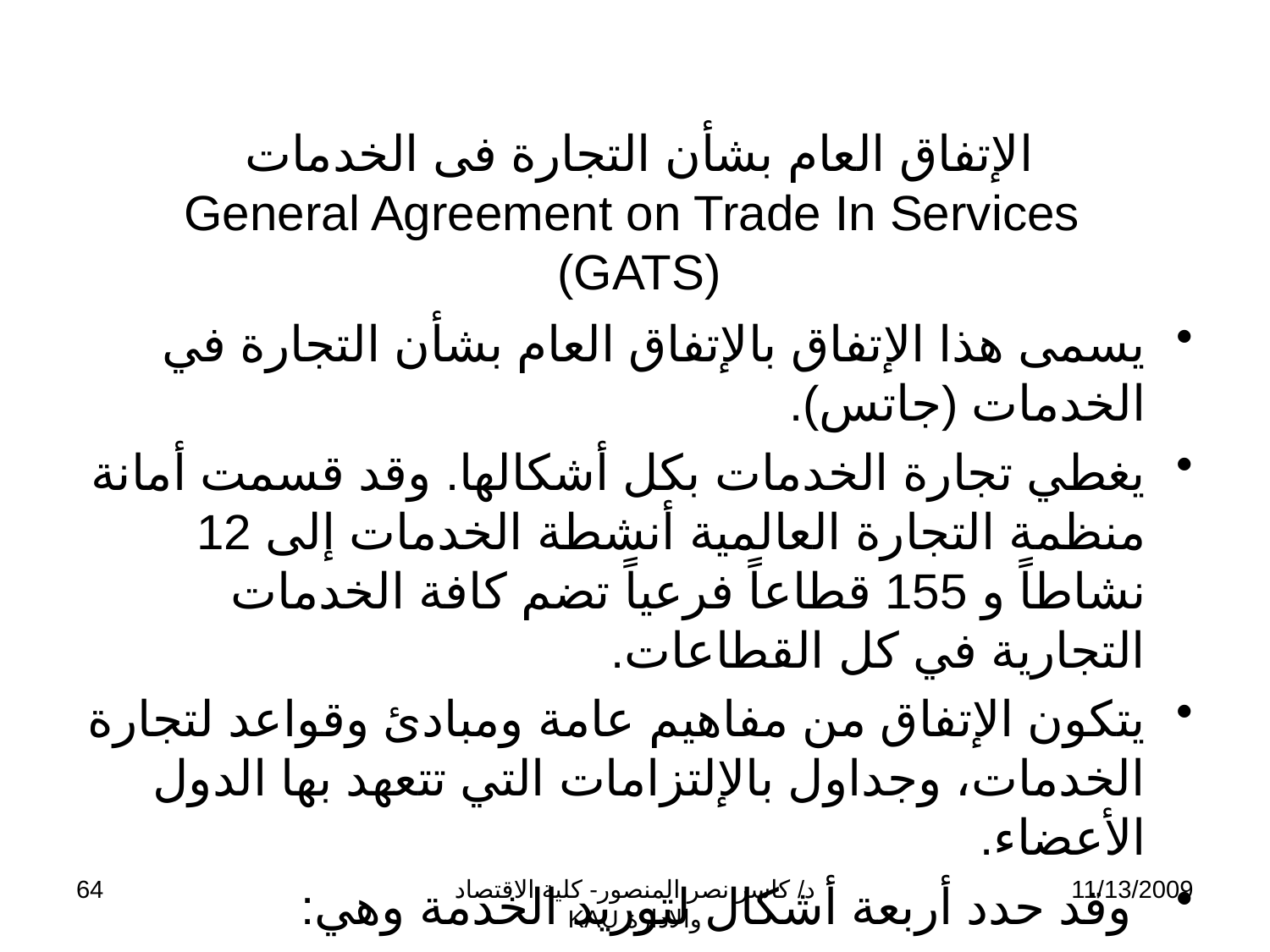

# الإتفاق العام بشأن التجارة فى الخدمات General Agreement on Trade In Services (GATS)
يسمى هذا الإتفاق بالإتفاق العام بشأن التجارة في الخدمات (جاتس).
يغطي تجارة الخدمات بكل أشكالها. وقد قسمت أمانة منظمة التجارة العالمية أنشطة الخدمات إلى 12 نشاطاً و 155 قطاعاً فرعياً تضم كافة الخدمات التجارية في كل القطاعات.
يتكون الإتفاق من مفاهيم عامة ومبادئ وقواعد لتجارة الخدمات، وجداول بالإلتزامات التي تتعهد بها الدول الأعضاء.
 وقد حدد أربعة أشكال لتوريد الخدمة وهي:

64
د/ كاسر نصر المنصور- كلية الاقتصاد والادارة KAU
11/13/2009